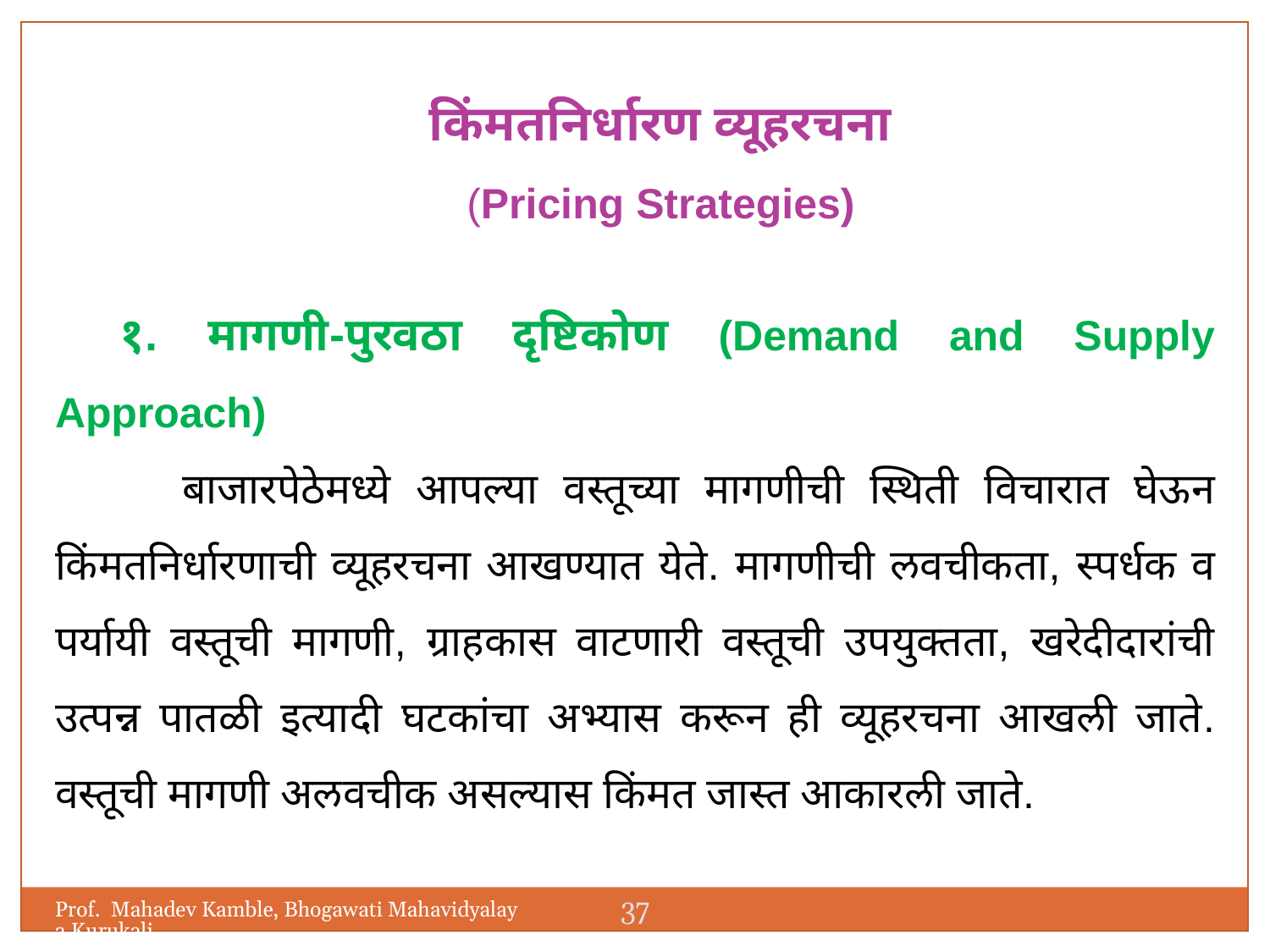

किंमतनिर्धारण व्यूहरचना
(Pricing Strategies)

१. मागणी-पुरवठा दृष्टिकोण (Demand and Supply Approach)
	बाजारपेठेमध्ये आपल्या वस्तूच्या मागणीची स्थिती विचारात घेऊन किंमतनिर्धारणाची व्यूहरचना आखण्यात येते. मागणीची लवचीकता, स्पर्धक व पर्यायी वस्तूची मागणी, ग्राहकास वाटणारी वस्तूची उपयुक्तता, खरेदीदारांची उत्पन्न पातळी इत्यादी घटकांचा अभ्यास करून ही व्यूहरचना आखली जाते. वस्तूची मागणी अलवचीक असल्यास किंमत जास्त आकारली जाते.
37
Prof.  Mahadev Kamble, Bhogawati Mahavidyalaya,Kurukali.